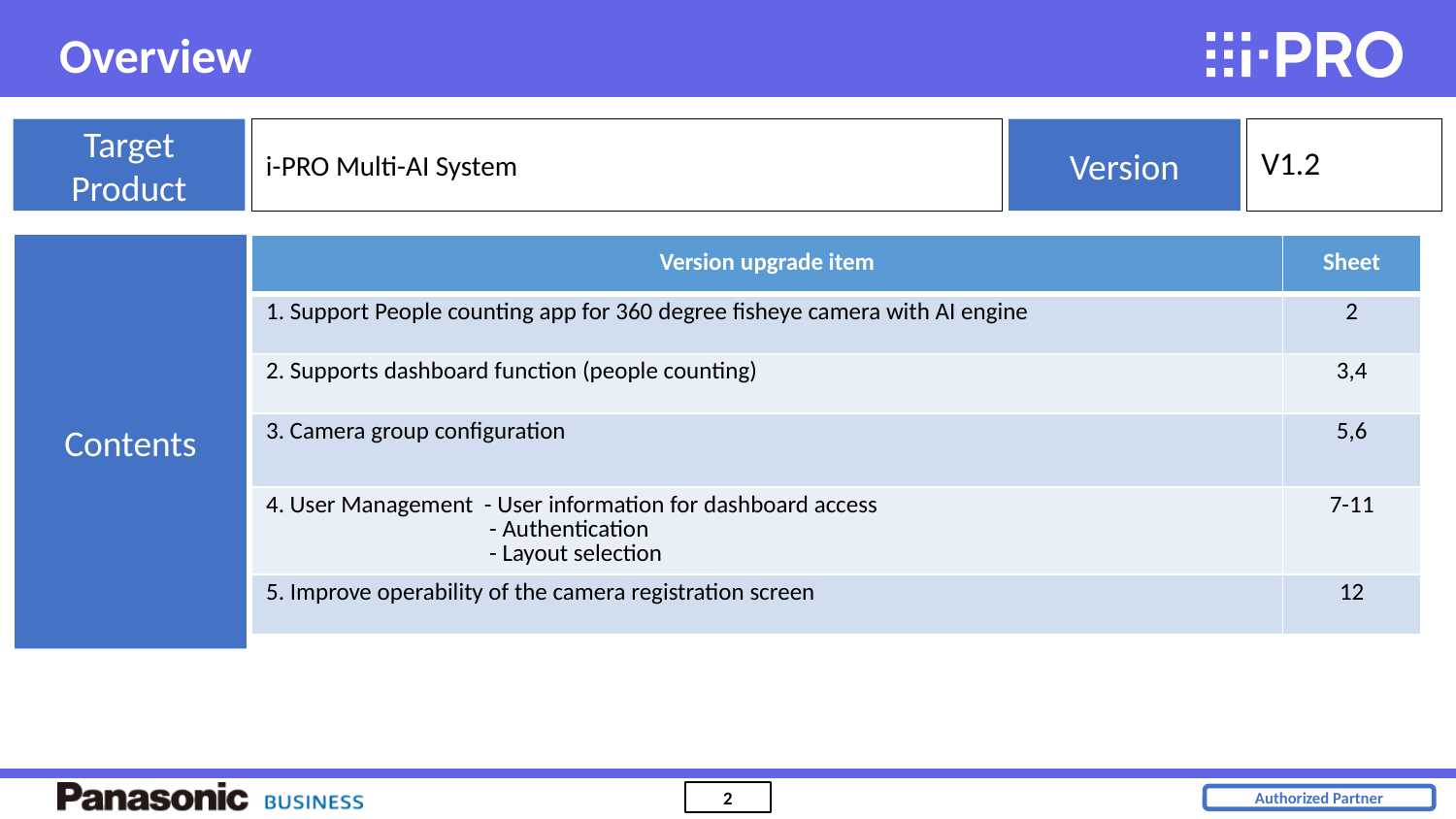

Overview
Target
Product
i-PRO Multi-AI System
V1.2
Version
Contents
| Version upgrade item | Sheet |
| --- | --- |
| 1. Support People counting app for 360 degree fisheye camera with AI engine | 2 |
| 2. Supports dashboard function (people counting) | 3,4 |
| 3. Camera group configuration | 5,6 |
| 4. User Management - User information for dashboard access - Authentication - Layout selection | 7-11 |
| 5. Improve operability of the camera registration screen | 12 |